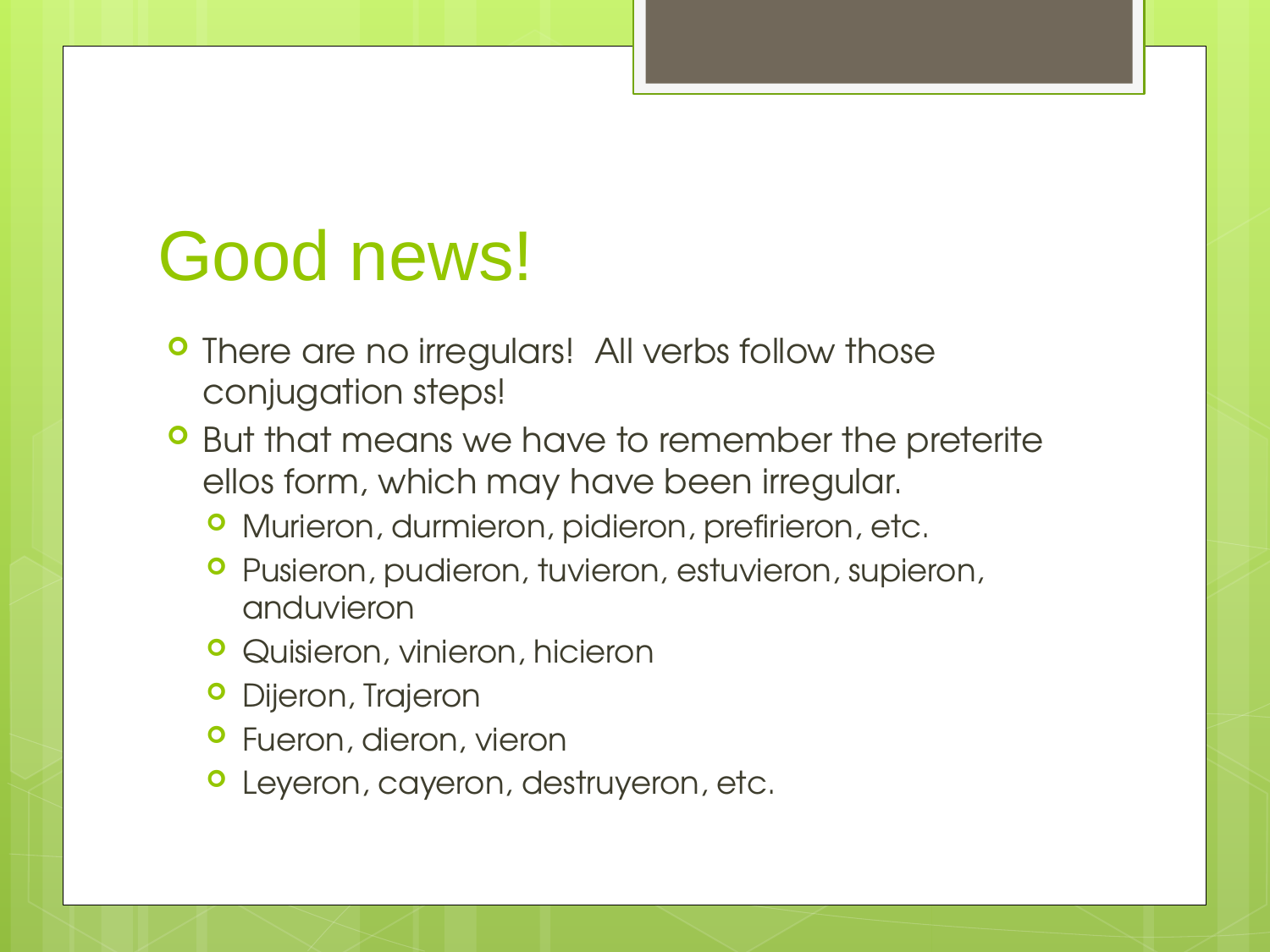

# Good news!
There are no irregulars!  All verbs follow those conjugation steps!
But that means we have to remember the preterite ellos form, which may have been irregular.
Murieron, durmieron, pidieron, prefirieron, etc.
Pusieron, pudieron, tuvieron, estuvieron, supieron, anduvieron
Quisieron, vinieron, hicieron
Dijeron, Trajeron
Fueron, dieron, vieron
Leyeron, cayeron, destruyeron, etc.